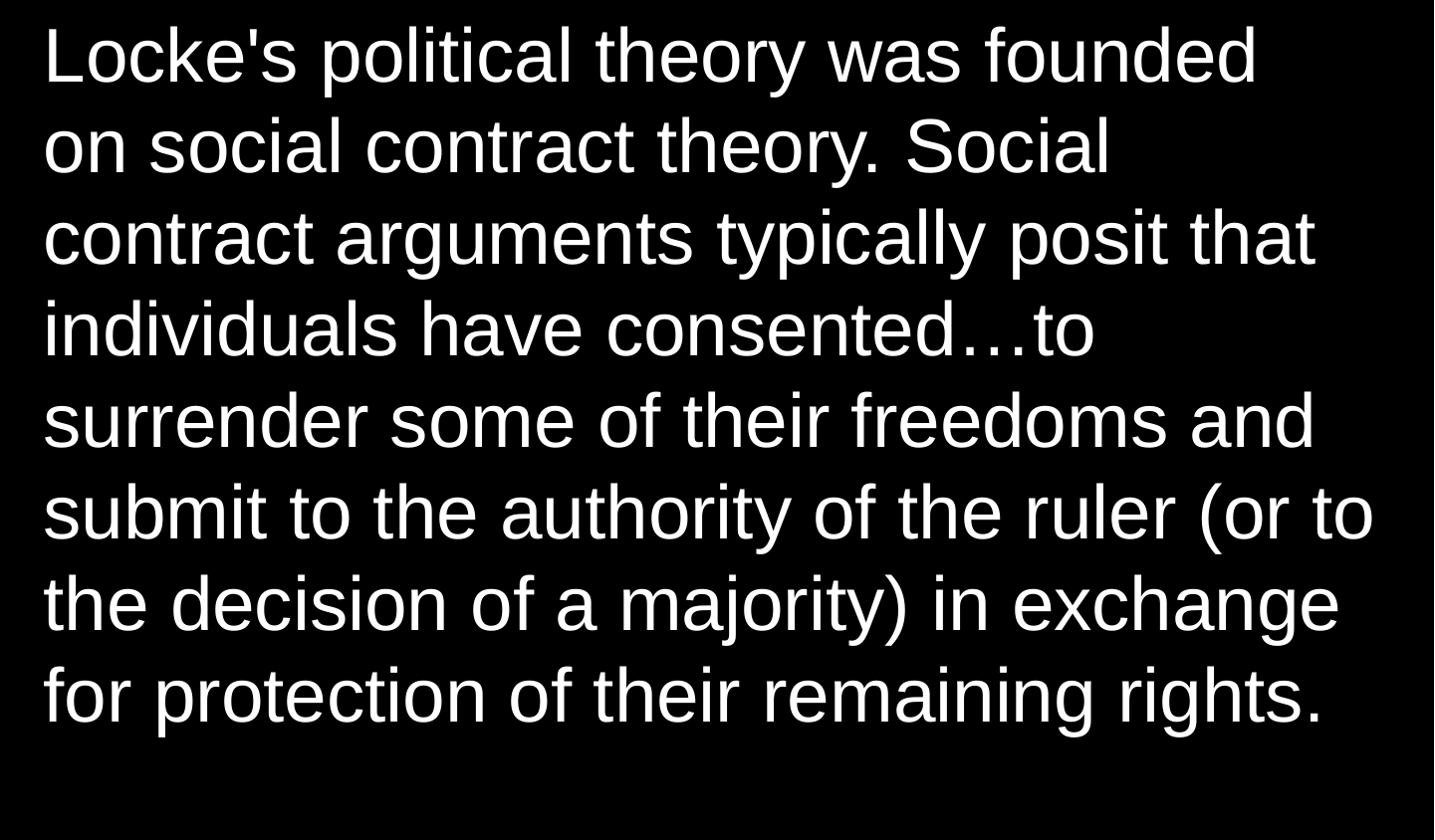

Locke's political theory was founded on social contract theory. Social contract arguments typically posit that individuals have consented…to surrender some of their freedoms and submit to the authority of the ruler (or to the decision of a majority) in exchange for protection of their remaining rights.